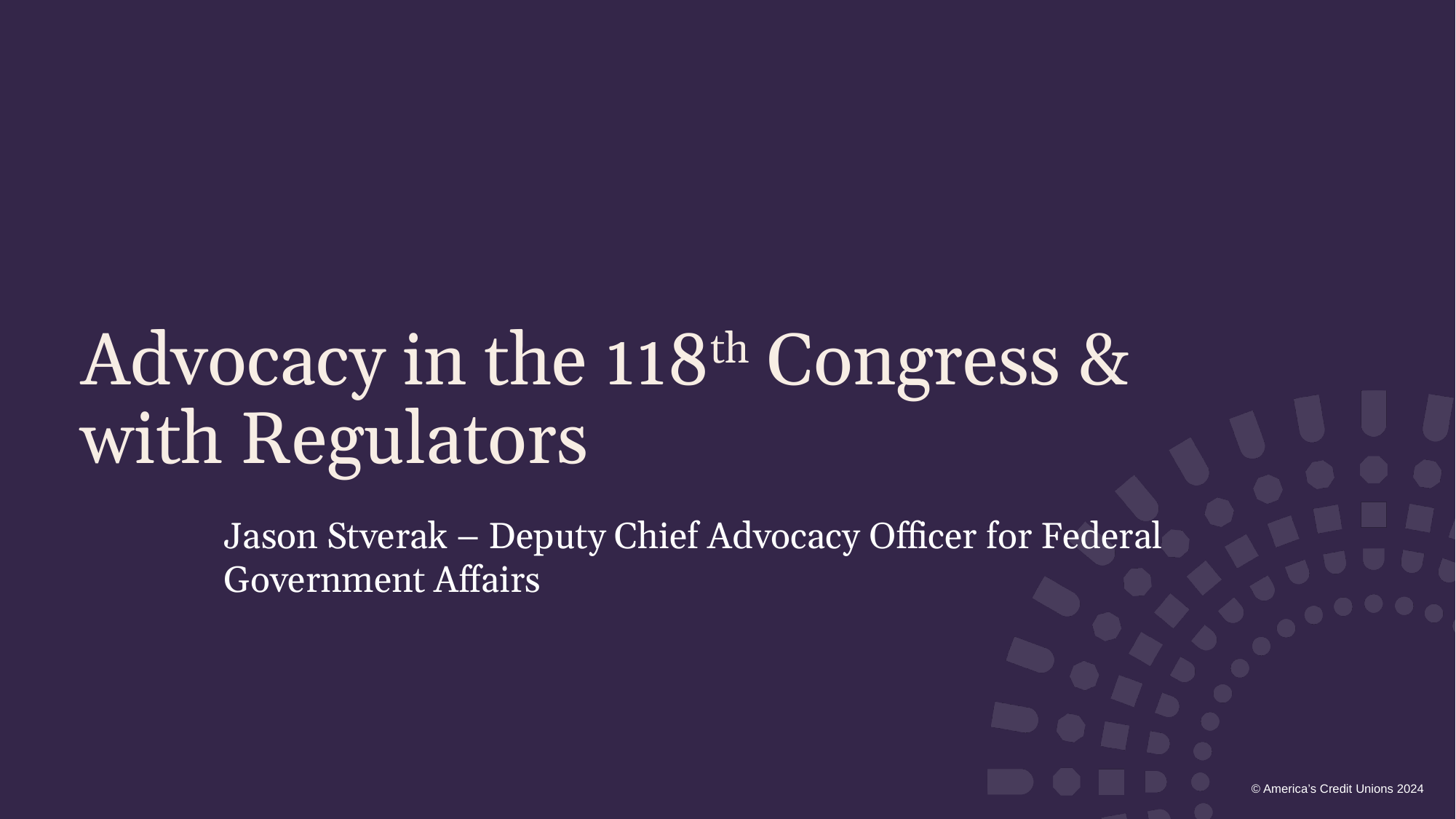

# Advocacy in the 118th Congress & with Regulators
Jason Stverak – Deputy Chief Advocacy Officer for Federal Government Affairs